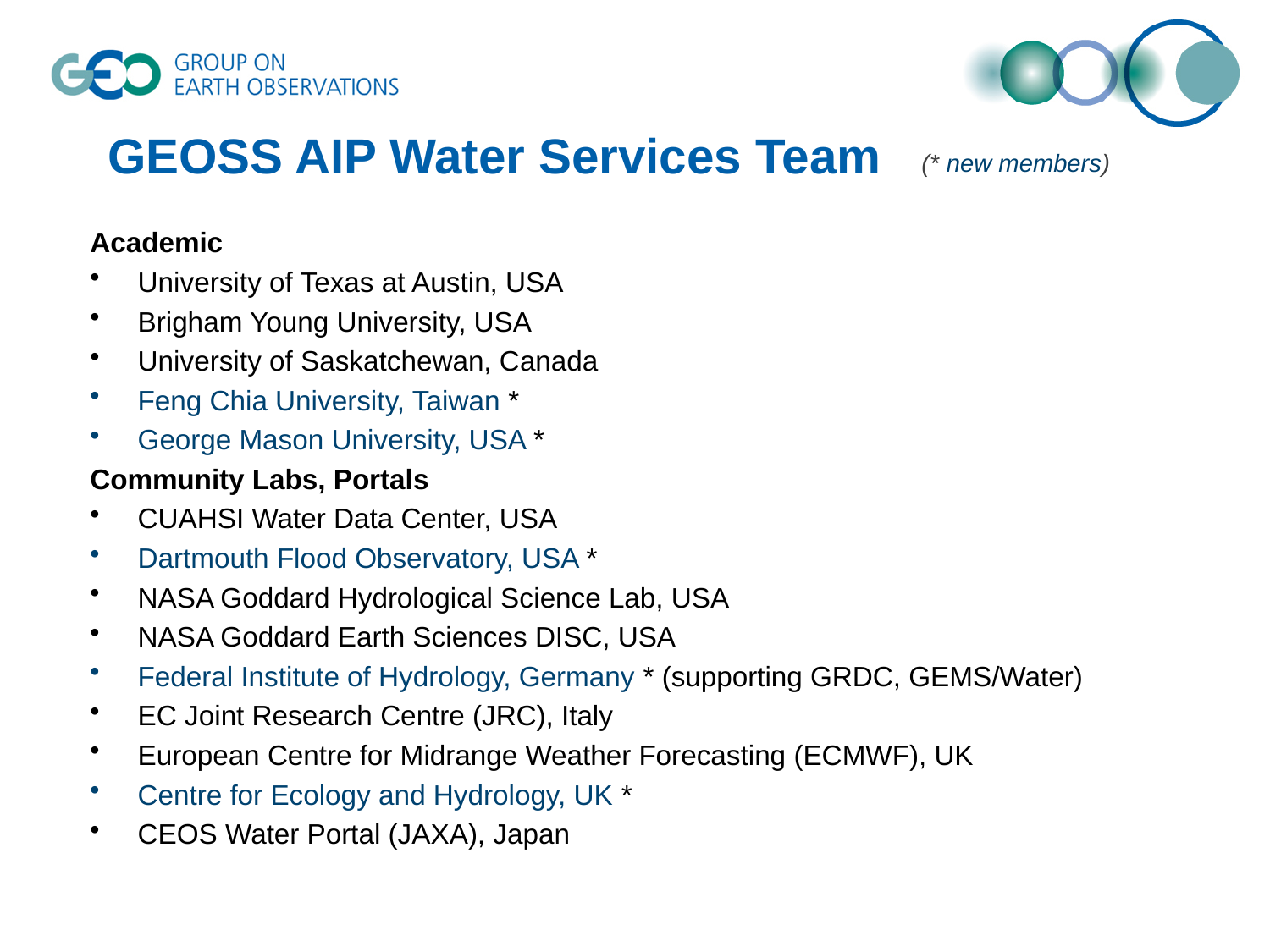

# GEOSS AIP Water Services Team
(* new members)
Academic
University of Texas at Austin, USA
Brigham Young University, USA
University of Saskatchewan, Canada
Feng Chia University, Taiwan *
George Mason University, USA *
Community Labs, Portals
CUAHSI Water Data Center, USA
Dartmouth Flood Observatory, USA *
NASA Goddard Hydrological Science Lab, USA
NASA Goddard Earth Sciences DISC, USA
Federal Institute of Hydrology, Germany * (supporting GRDC, GEMS/Water)
EC Joint Research Centre (JRC), Italy
European Centre for Midrange Weather Forecasting (ECMWF), UK
Centre for Ecology and Hydrology, UK *
CEOS Water Portal (JAXA), Japan